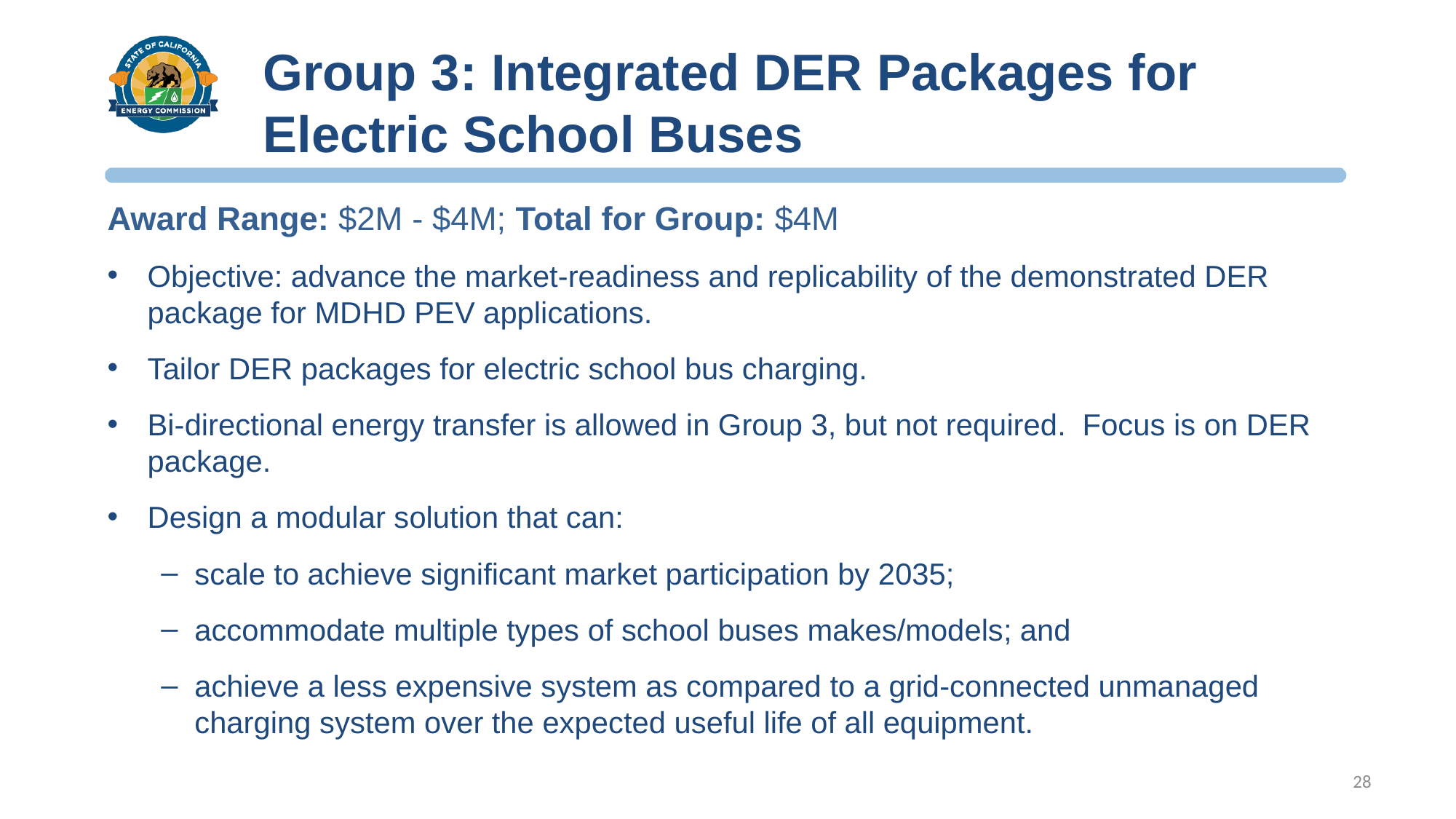

# Group 3: Integrated DER Packages for Electric School Buses
Award Range: $2M - $4M; Total for Group: $4M
Objective: advance the market-readiness and replicability of the demonstrated DER package for MDHD PEV applications.
Tailor DER packages for electric school bus charging.
Bi-directional energy transfer is allowed in Group 3, but not required.  Focus is on DER package.
Design a modular solution that can:
scale to achieve significant market participation by 2035;
accommodate multiple types of school buses makes/models; and
achieve a less expensive system as compared to a grid-connected unmanaged charging system over the expected useful life of all equipment.

28